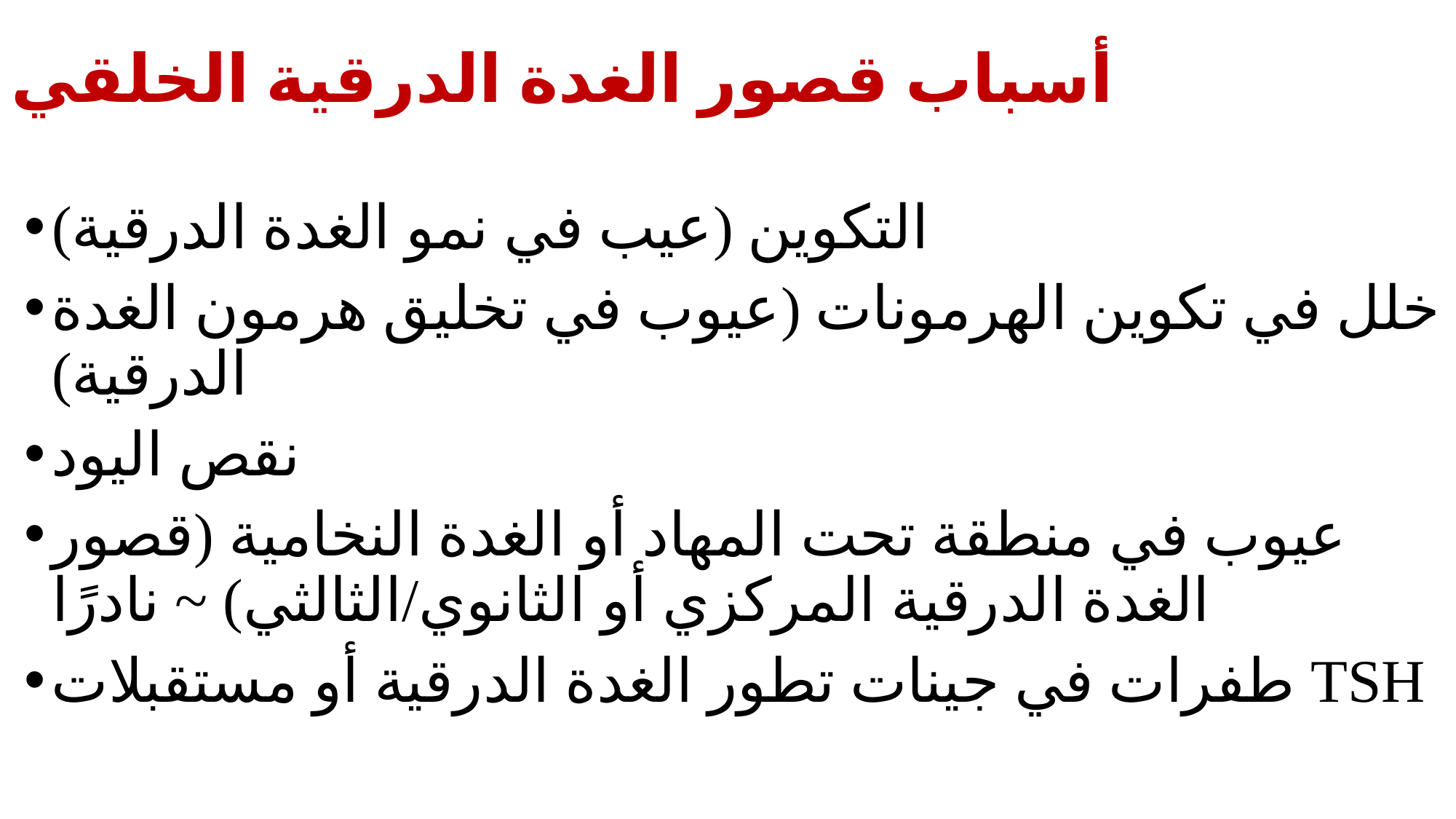

# أسباب قصور الغدة الدرقية الخلقي
التكوين (عيب في نمو الغدة الدرقية)
خلل في تكوين الهرمونات (عيوب في تخليق هرمون الغدة الدرقية)
نقص اليود
عيوب في منطقة تحت المهاد أو الغدة النخامية (قصور الغدة الدرقية المركزي أو الثانوي/الثالثي) ~ نادرًا
طفرات في جينات تطور الغدة الدرقية أو مستقبلات TSH